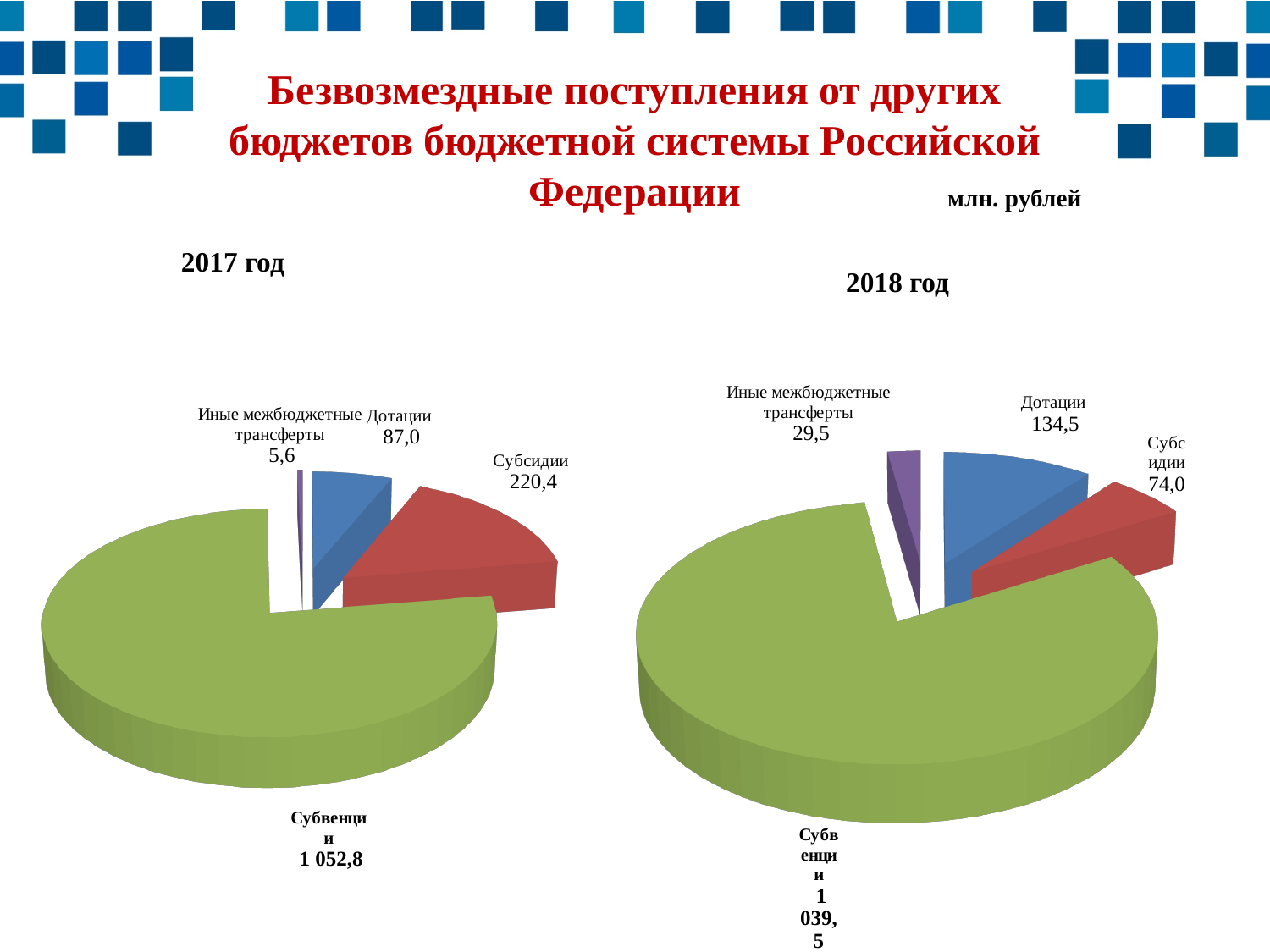

Безвозмездные поступления от других бюджетов бюджетной системы Российской Федерации
млн. рублей
2017 год
2018 год

[unsupported chart]

[unsupported chart]